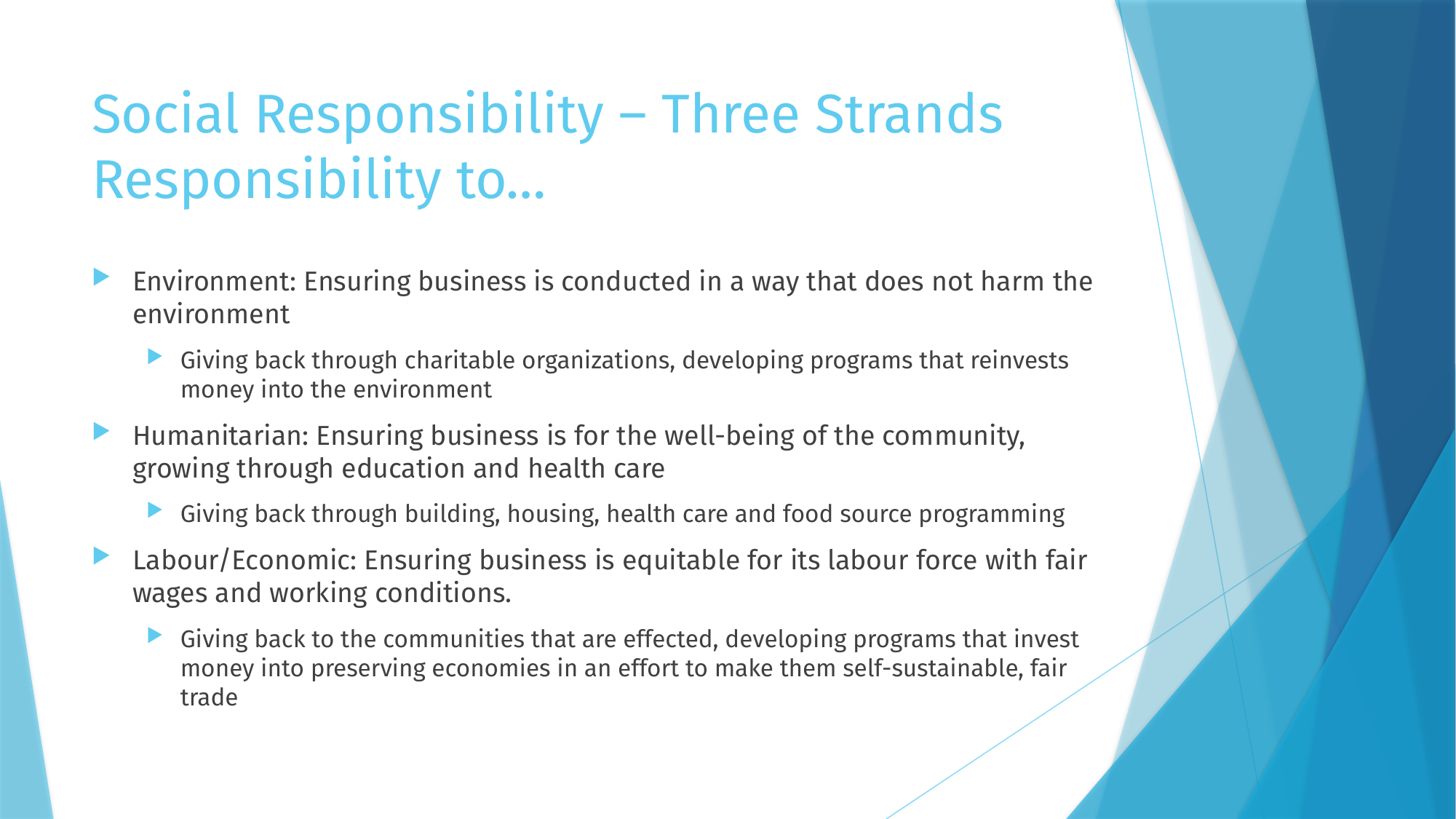

# Social Responsibility – Three Strands Responsibility to…
Environment: Ensuring business is conducted in a way that does not harm the environment
Giving back through charitable organizations, developing programs that reinvests money into the environment
Humanitarian: Ensuring business is for the well-being of the community, growing through education and health care
Giving back through building, housing, health care and food source programming
Labour/Economic: Ensuring business is equitable for its labour force with fair wages and working conditions.
Giving back to the communities that are effected, developing programs that invest money into preserving economies in an effort to make them self-sustainable, fair trade